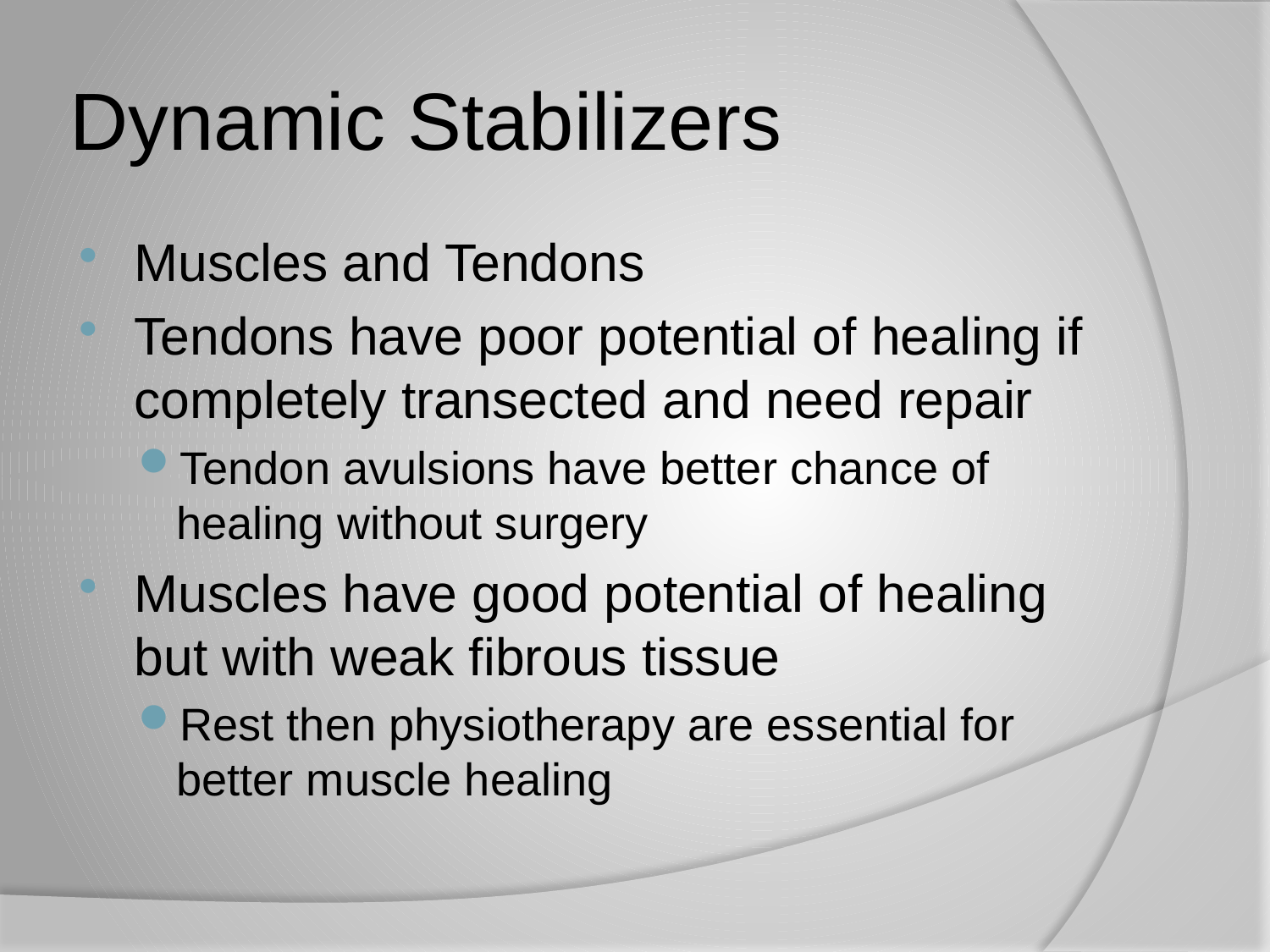

# Dynamic Stabilizers
Muscles and Tendons
Tendons have poor potential of healing if completely transected and need repair
Tendon avulsions have better chance of healing without surgery
Muscles have good potential of healing but with weak fibrous tissue
Rest then physiotherapy are essential for better muscle healing